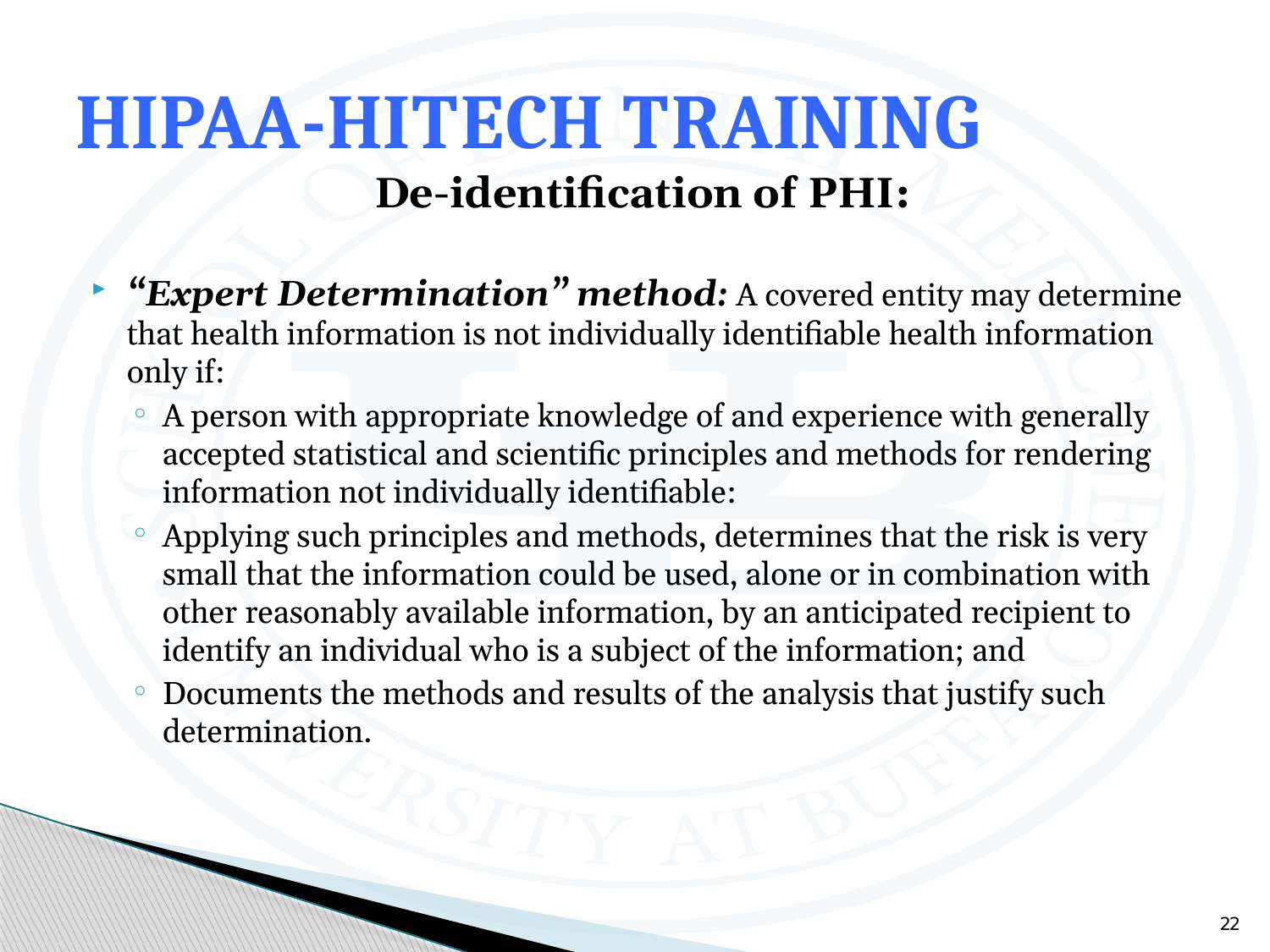

# HIPAA-HITECH TRAINING
De-identification of PHI:

“Expert Determination” method: A covered entity may determine that health information is not individually identifiable health information only if:
A person with appropriate knowledge of and experience with generally accepted statistical and scientific principles and methods for rendering information not individually identifiable:
Applying such principles and methods, determines that the risk is very small that the information could be used, alone or in combination with other reasonably available information, by an anticipated recipient to identify an individual who is a subject of the information; and
Documents the methods and results of the analysis that justify such determination.

22